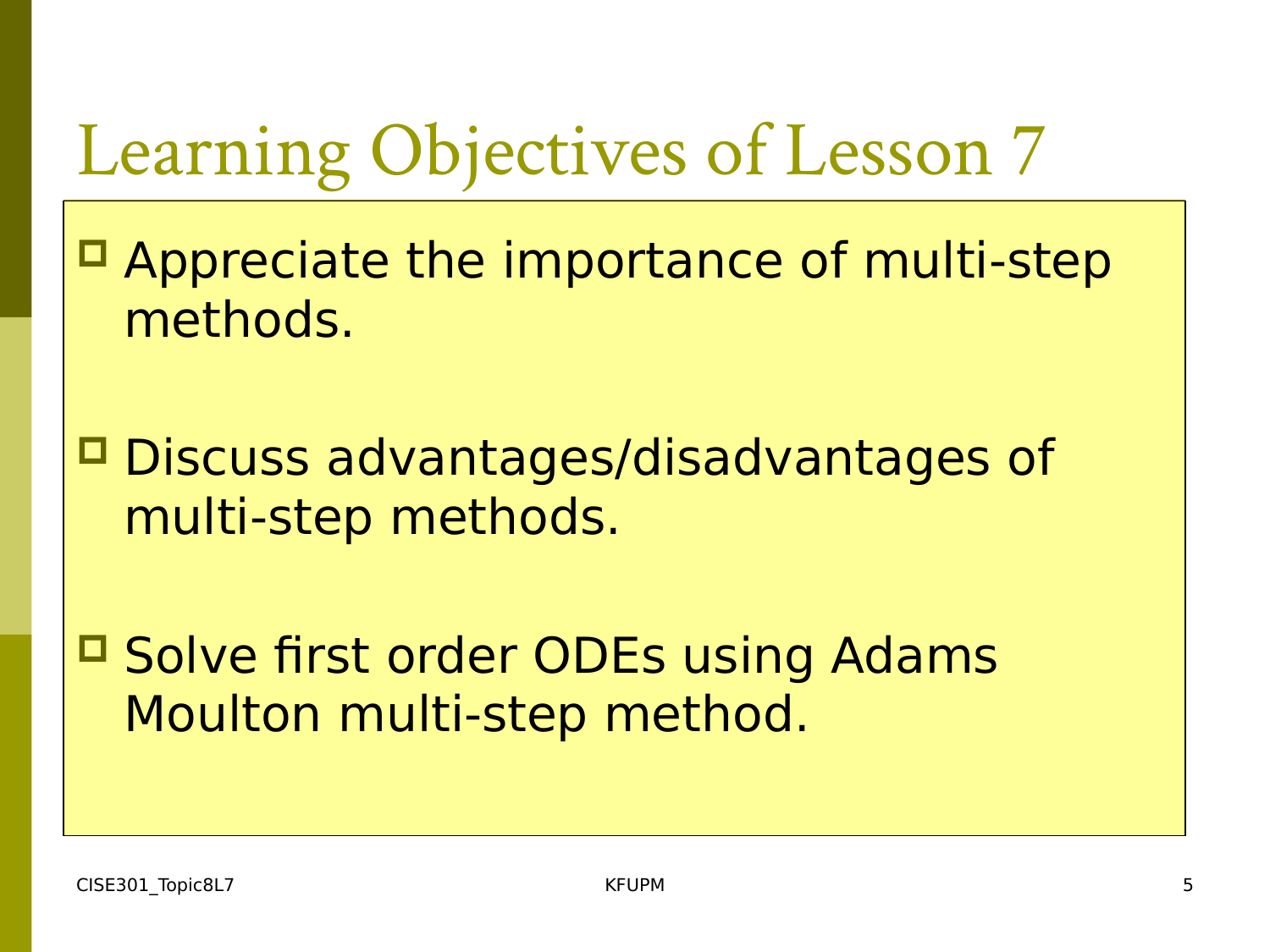

# Learning Objectives of Lesson 7

Appreciate the importance of multi-step methods.

Discuss advantages/disadvantages of multi-step methods.

Solve first order ODEs using Adams Moulton multi-step method.
CISE301_Topic8L7
KFUPM
5